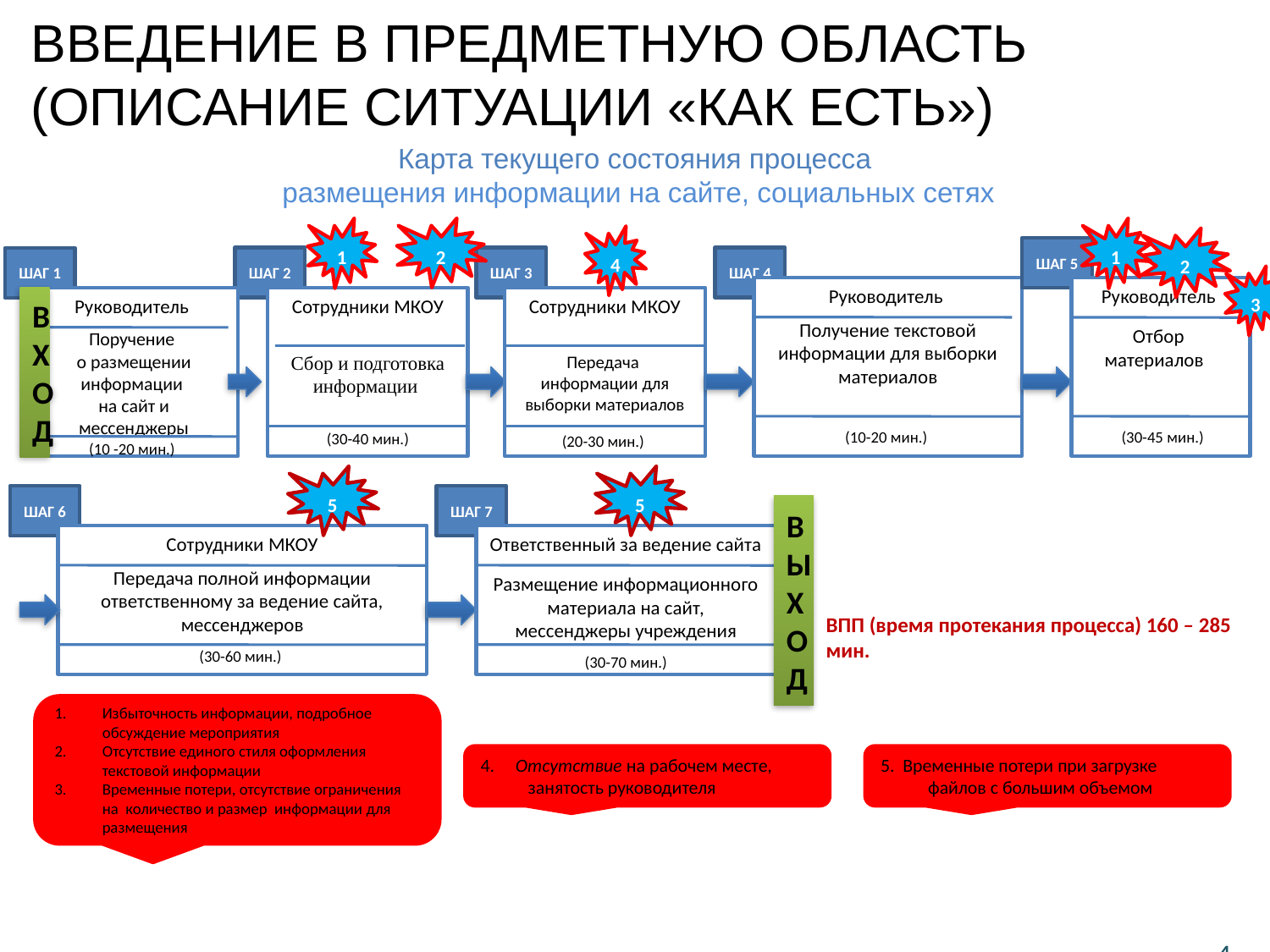

Введение в предметную область
(описание ситуации «как есть»)
# Карта текущего состояния процесса размещения информации на сайте, социальных сетях
1
2
1
4
2
ШАГ 5
ШАГ 3
ШАГ 4
ШАГ 2
ШАГ 1
3
Руководитель

Получение текстовой информации для выборки материалов

(10-20 мин.)
Руководитель

Отбор
материалов

 (30-45 мин.)
ВХОД
Руководитель

Поручение
о размещении информации
на сайт и мессенджеры
(10 -20 мин.)
Сотрудники МКОУ

Сбор и подготовка информации

 (30-40 мин.)
Сотрудники МКОУ

Передача  информации для выборки материалов

(20-30 мин.)

5
5
ШАГ 6
ШАГ 7
ВЫХОД
Сотрудники МКОУ

Передача полной информации ответственному за ведение сайта, мессенджеров

(30-60 мин.)
Ответственный за ведение сайта

Размещение информационного материала на сайт, мессенджеры учреждения

 (30-70 мин.)

ВПП (время протекания процесса) 160 – 285 мин.
Избыточность информации, подробное обсуждение мероприятия
Отсутствие единого стиля оформления текстовой информации
Временные потери, отсутствие ограничения на  количество и размер  информации для размещения
4.     Отсутствие на рабочем месте, занятость руководителя

5.  Временные потери при загрузке  файлов с большим объемом

4